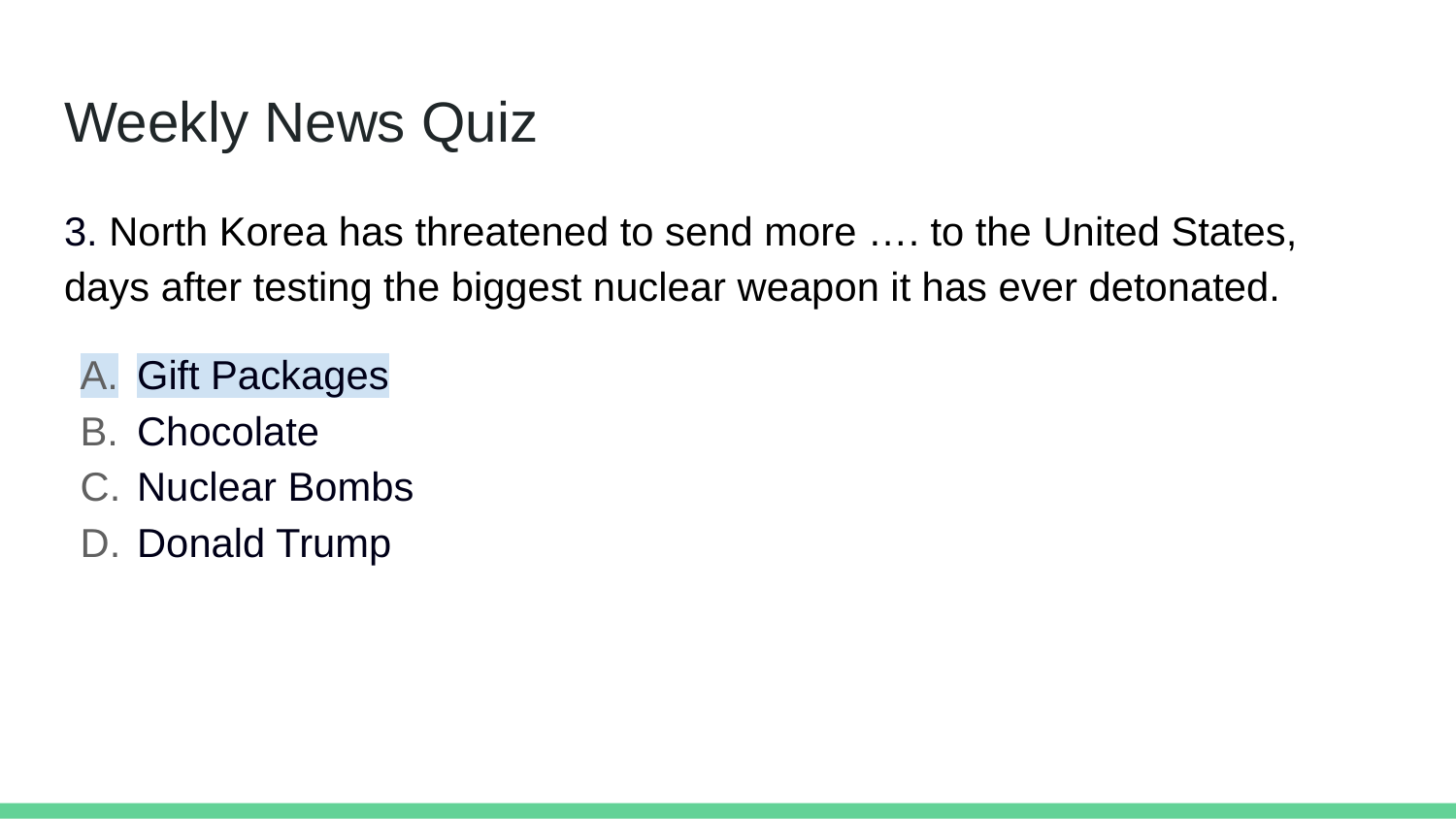

# Weekly News Quiz
3. North Korea has threatened to send more …. to the United States, days after testing the biggest nuclear weapon it has ever detonated.
Gift Packages
Chocolate
Nuclear Bombs
Donald Trump